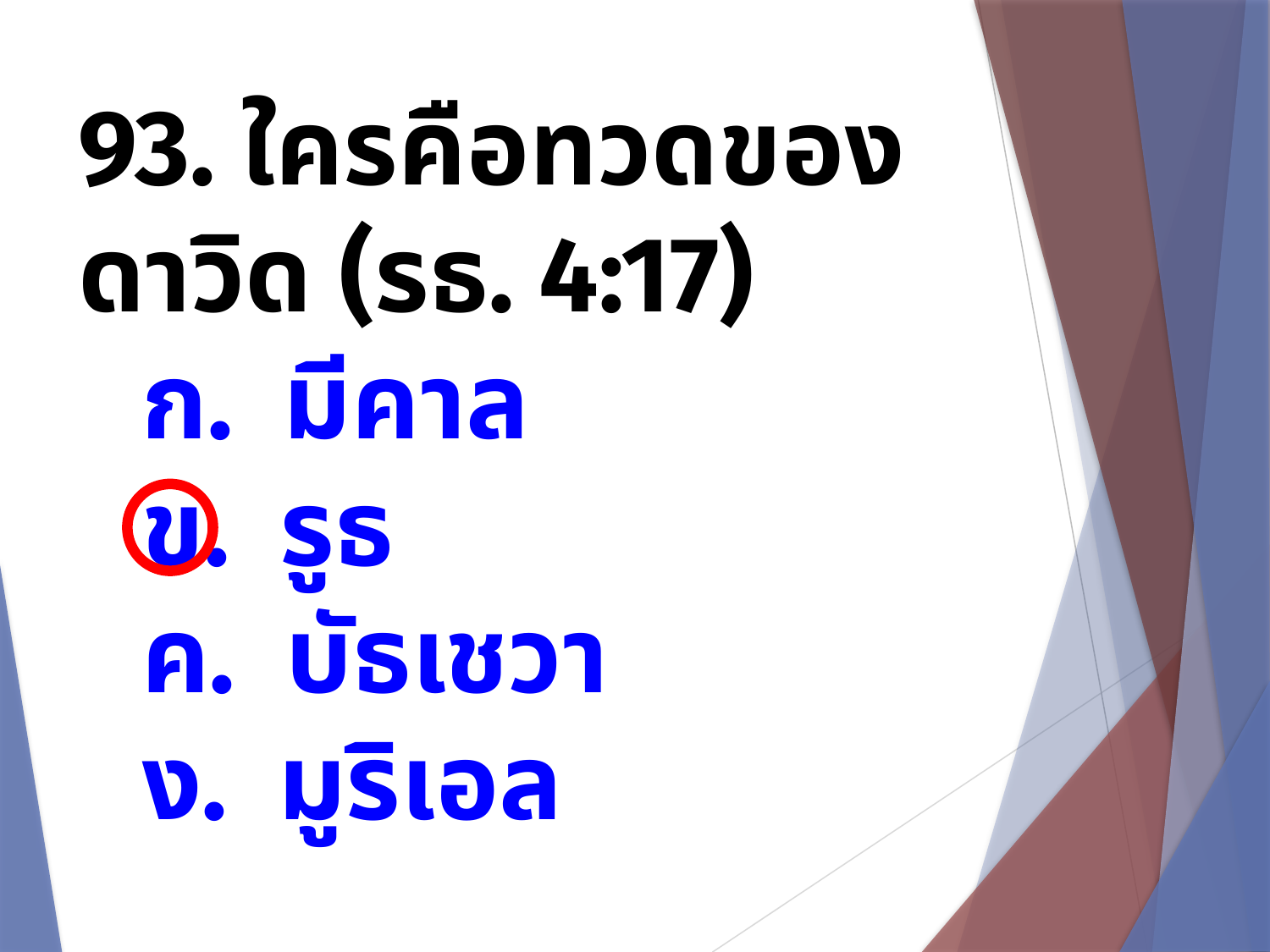

93. ใครคือทวดของดาวิด (รธ. 4:17)
ก.  มีคาล
ข.  รูธ
ค.  บัธเชวา
ง.  มูริเอล